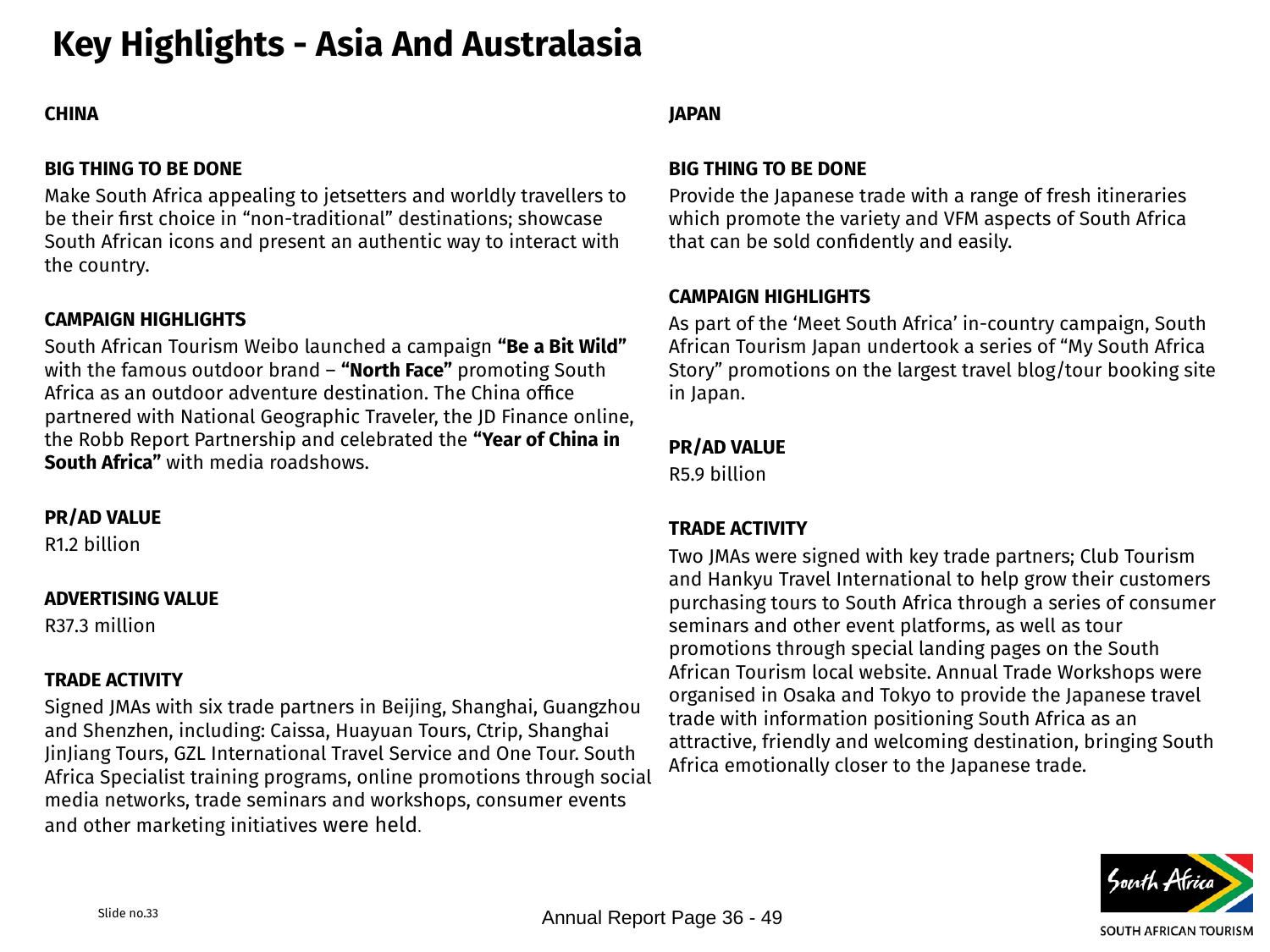

# Key Highlights - Asia And Australasia
CHINA

BIG THING TO BE DONE
Make South Africa appealing to jetsetters and worldly travellers to be their first choice in “non-traditional” destinations; showcase South African icons and present an authentic way to interact with the country.

CAMPAIGN HIGHLIGHTS
South African Tourism Weibo launched a campaign “Be a Bit Wild” with the famous outdoor brand – “North Face” promoting South Africa as an outdoor adventure destination. The China office partnered with National Geographic Traveler, the JD Finance online, the Robb Report Partnership and celebrated the “Year of China in South Africa” with media roadshows.

PR/AD VALUE
R1.2 billion

ADVERTISING VALUE
R37.3 million

TRADE ACTIVITY
Signed JMAs with six trade partners in Beijing, Shanghai, Guangzhou and Shenzhen, including: Caissa, Huayuan Tours, Ctrip, Shanghai JinJiang Tours, GZL International Travel Service and One Tour. South Africa Specialist training programs, online promotions through social media networks, trade seminars and workshops, consumer events and other marketing initiatives were held.
JAPAN

BIG THING TO BE DONE
Provide the Japanese trade with a range of fresh itineraries which promote the variety and VFM aspects of South Africa that can be sold confidently and easily.

CAMPAIGN HIGHLIGHTS
As part of the ‘Meet South Africa’ in-country campaign, South African Tourism Japan undertook a series of “My South Africa Story” promotions on the largest travel blog/tour booking site in Japan.

PR/AD VALUE
R5.9 billion

TRADE ACTIVITY
Two JMAs were signed with key trade partners; Club Tourism and Hankyu Travel International to help grow their customers purchasing tours to South Africa through a series of consumer seminars and other event platforms, as well as tour promotions through special landing pages on the South African Tourism local website. Annual Trade Workshops were organised in Osaka and Tokyo to provide the Japanese travel trade with information positioning South Africa as an attractive, friendly and welcoming destination, bringing South Africa emotionally closer to the Japanese trade.
Slide no.33
Annual Report Page 36 - 49